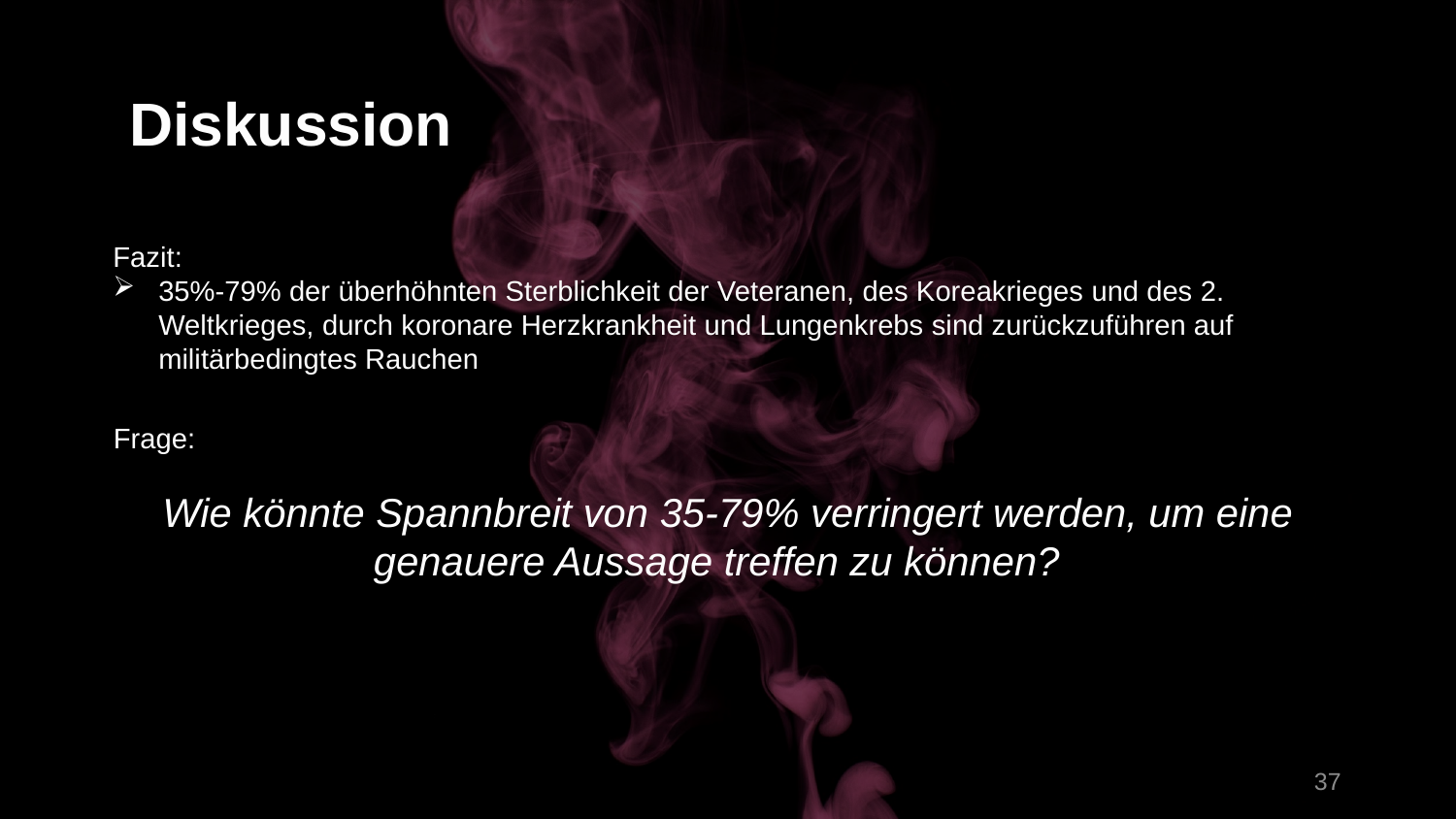

# Diskussion
Fazit:
35%-79% der überhöhnten Sterblichkeit der Veteranen, des Koreakrieges und des 2. Weltkrieges, durch koronare Herzkrankheit und Lungenkrebs sind zurückzuführen auf militärbedingtes Rauchen
Frage:
Wie könnte Spannbreit von 35-79% verringert werden, um eine genauere Aussage treffen zu können?
37